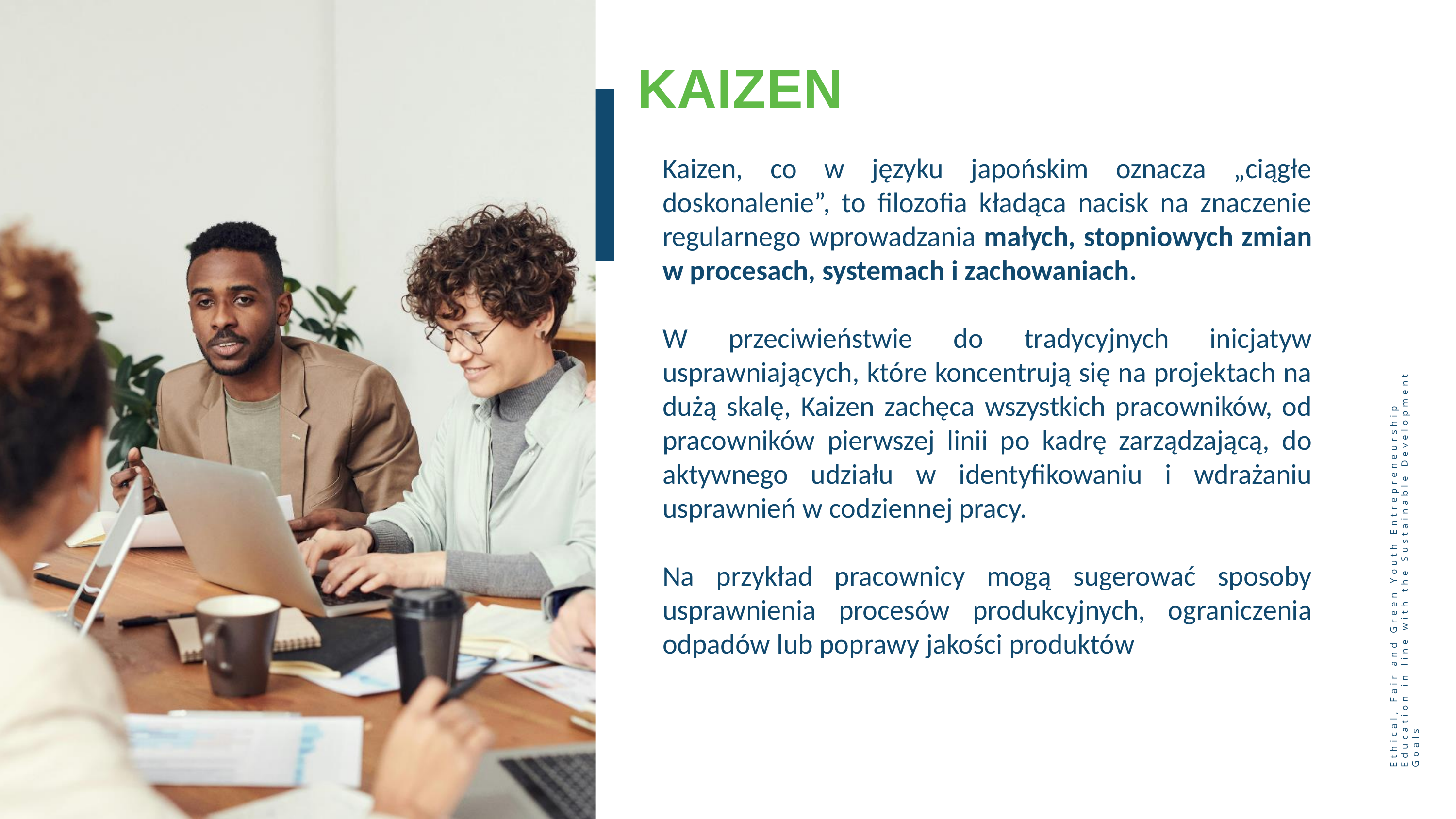

KAIZEN

Kaizen, co w języku japońskim oznacza „ciągłe doskonalenie”, to filozofia kładąca nacisk na znaczenie regularnego wprowadzania małych, stopniowych zmian w procesach, systemach i zachowaniach.

W przeciwieństwie do tradycyjnych inicjatyw usprawniających, które koncentrują się na projektach na dużą skalę, Kaizen zachęca wszystkich pracowników, od pracowników pierwszej linii po kadrę zarządzającą, do aktywnego udziału w identyfikowaniu i wdrażaniu usprawnień w codziennej pracy.

Na przykład pracownicy mogą sugerować sposoby usprawnienia procesów produkcyjnych, ograniczenia odpadów lub poprawy jakości produktów
Ethical, Fair and Green Youth Entrepreneurship Education in line with the Sustainable Development Goals